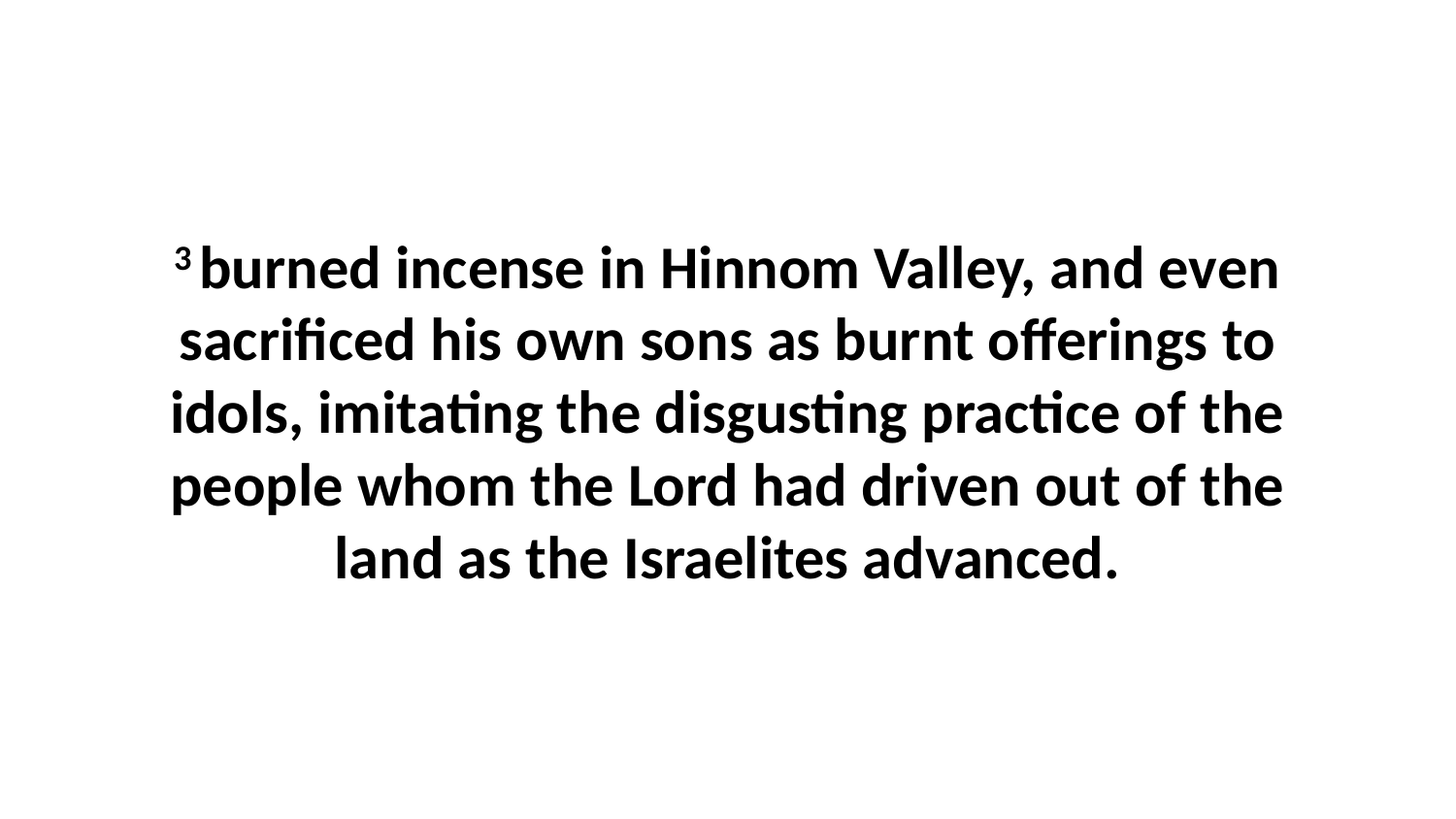

3 burned incense in Hinnom Valley, and even sacrificed his own sons as burnt offerings to idols, imitating the disgusting practice of the people whom the Lord had driven out of the land as the Israelites advanced.